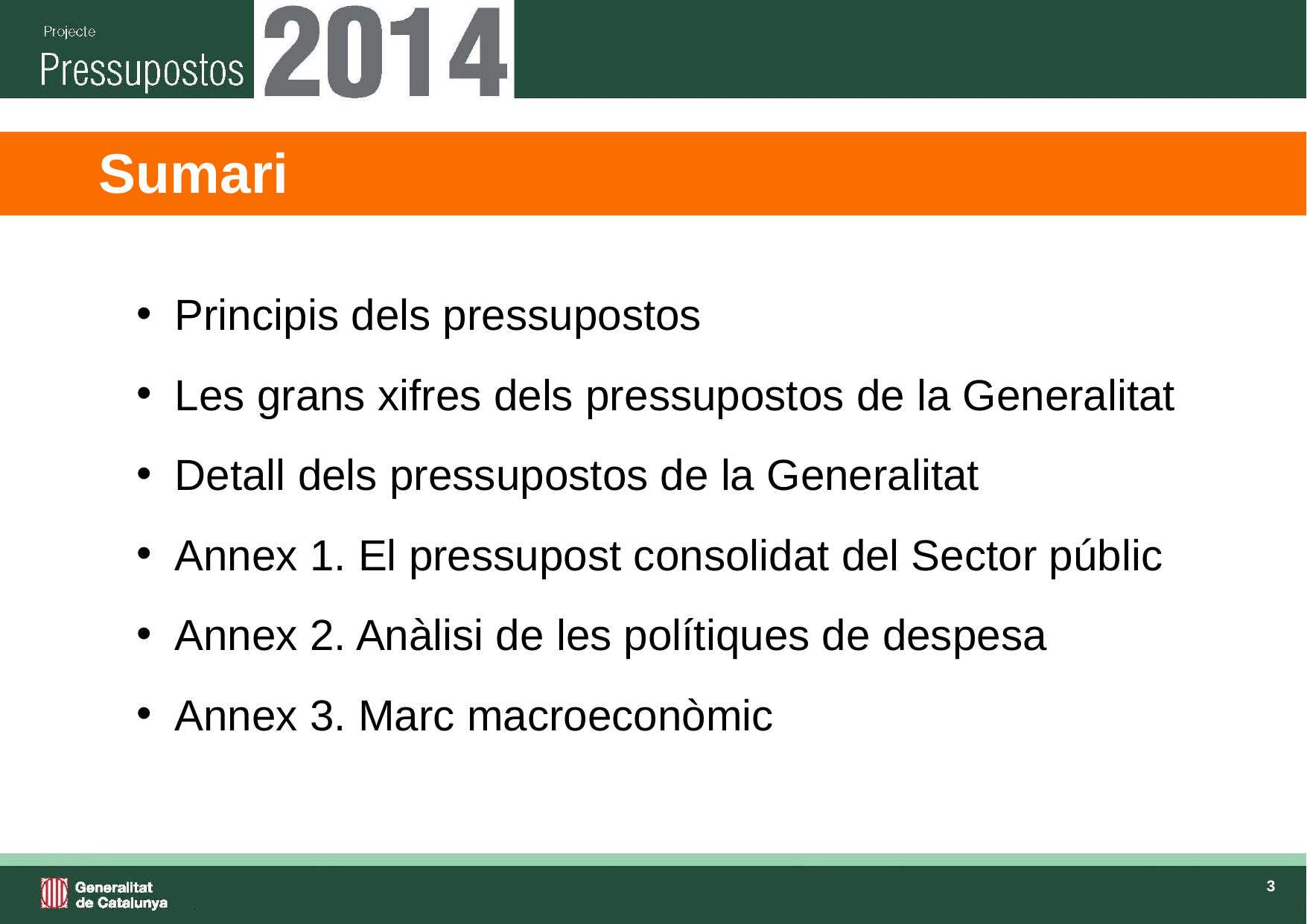

# Sumari
 Principis dels pressupostos
 Les grans xifres dels pressupostos de la Generalitat
 Detall dels pressupostos de la Generalitat
 Annex 1. El pressupost consolidat del Sector públic
 Annex 2. Anàlisi de les polítiques de despesa
 Annex 3. Marc macroeconòmic